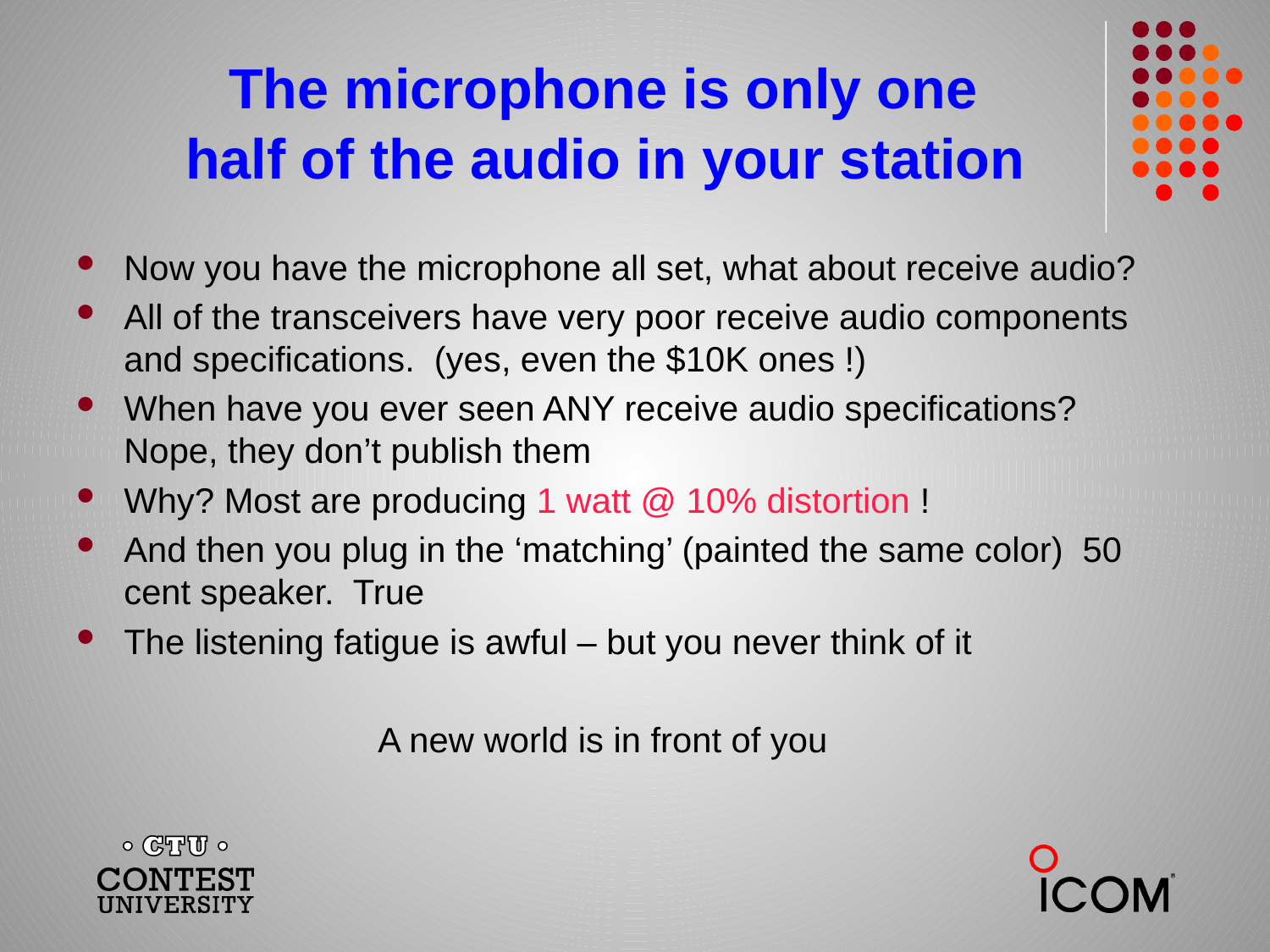

# The microphone is only one half of the audio in your station
Now you have the microphone all set, what about receive audio?
All of the transceivers have very poor receive audio components and specifications.  (yes, even the $10K ones !)
When have you ever seen ANY receive audio specifications?    Nope, they don’t publish them
Why? Most are producing 1 watt @ 10% distortion !
And then you plug in the ‘matching’ (painted the same color)  50 cent speaker.  True
The listening fatigue is awful – but you never think of it

                               A new world is in front of you